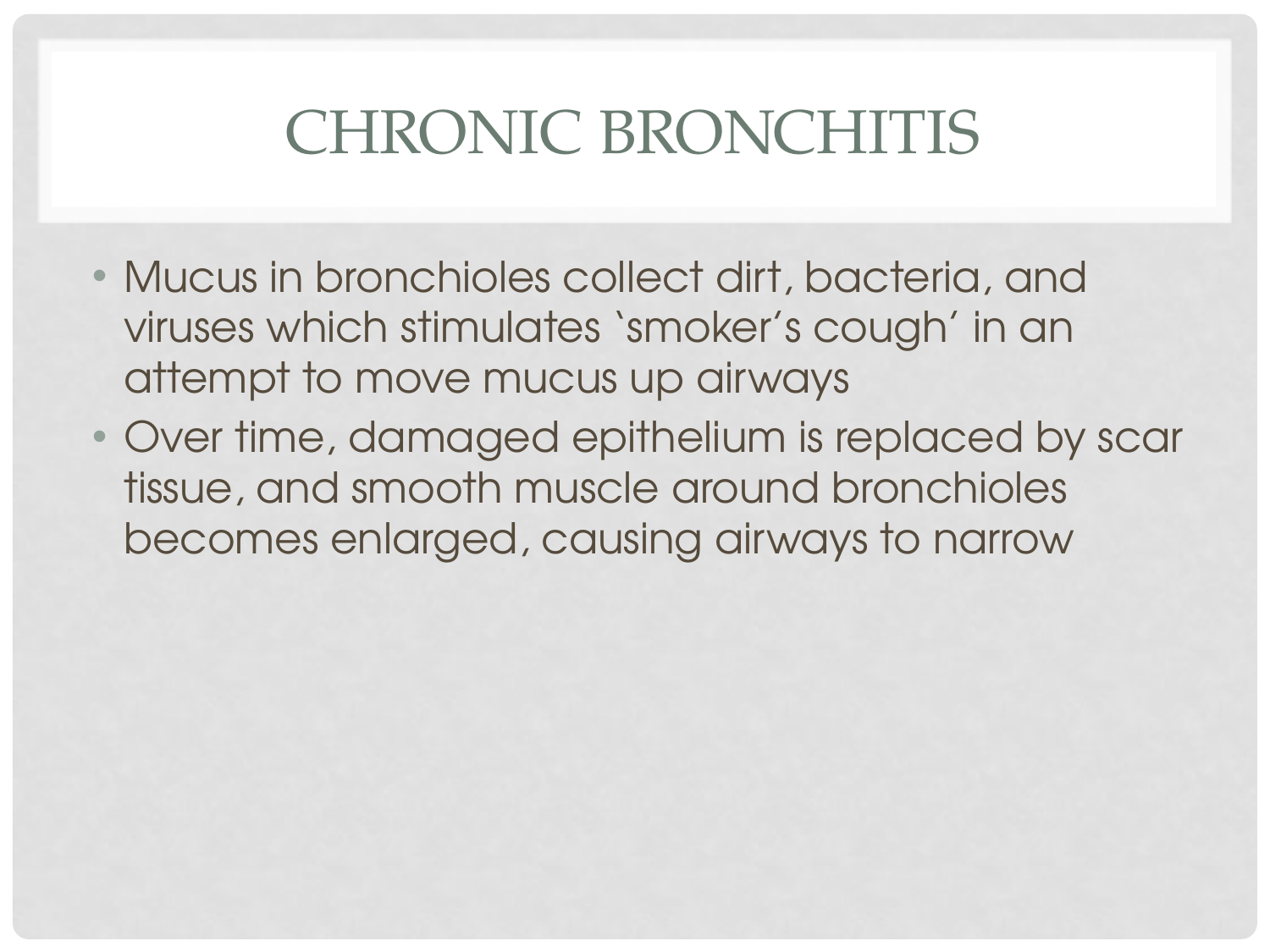

# Chronic bronchitis
Mucus in bronchioles collect dirt, bacteria, and viruses which stimulates ‘smoker’s cough’ in an attempt to move mucus up airways
Over time, damaged epithelium is replaced by scar tissue, and smooth muscle around bronchioles becomes enlarged, causing airways to narrow